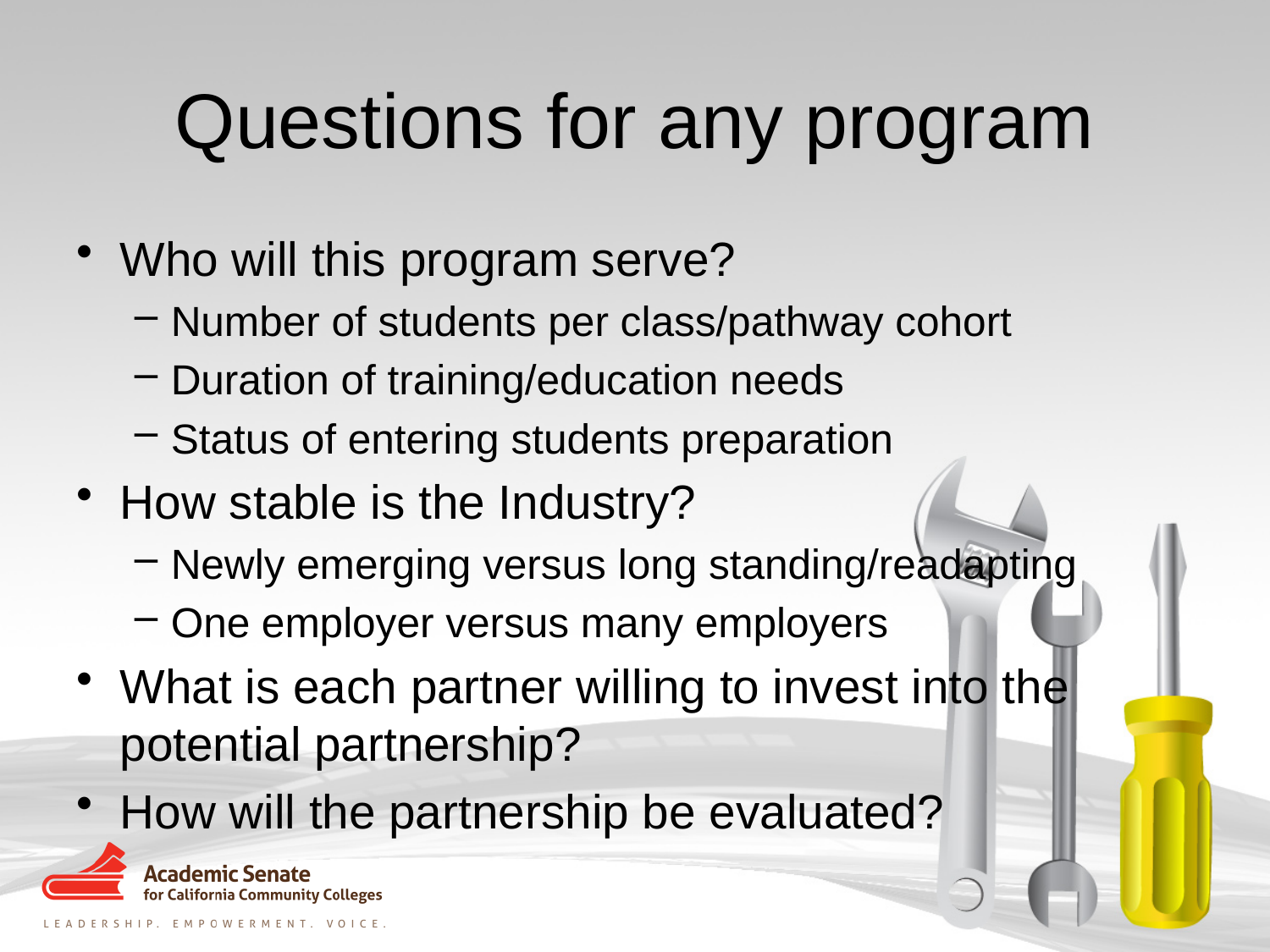

# Questions for any program
Who will this program serve?
Number of students per class/pathway cohort
Duration of training/education needs
Status of entering students preparation
How stable is the Industry?
Newly emerging versus long standing/readapting
One employer versus many employers
What is each partner willing to invest into the potential partnership?
How will the partnership be evaluated?